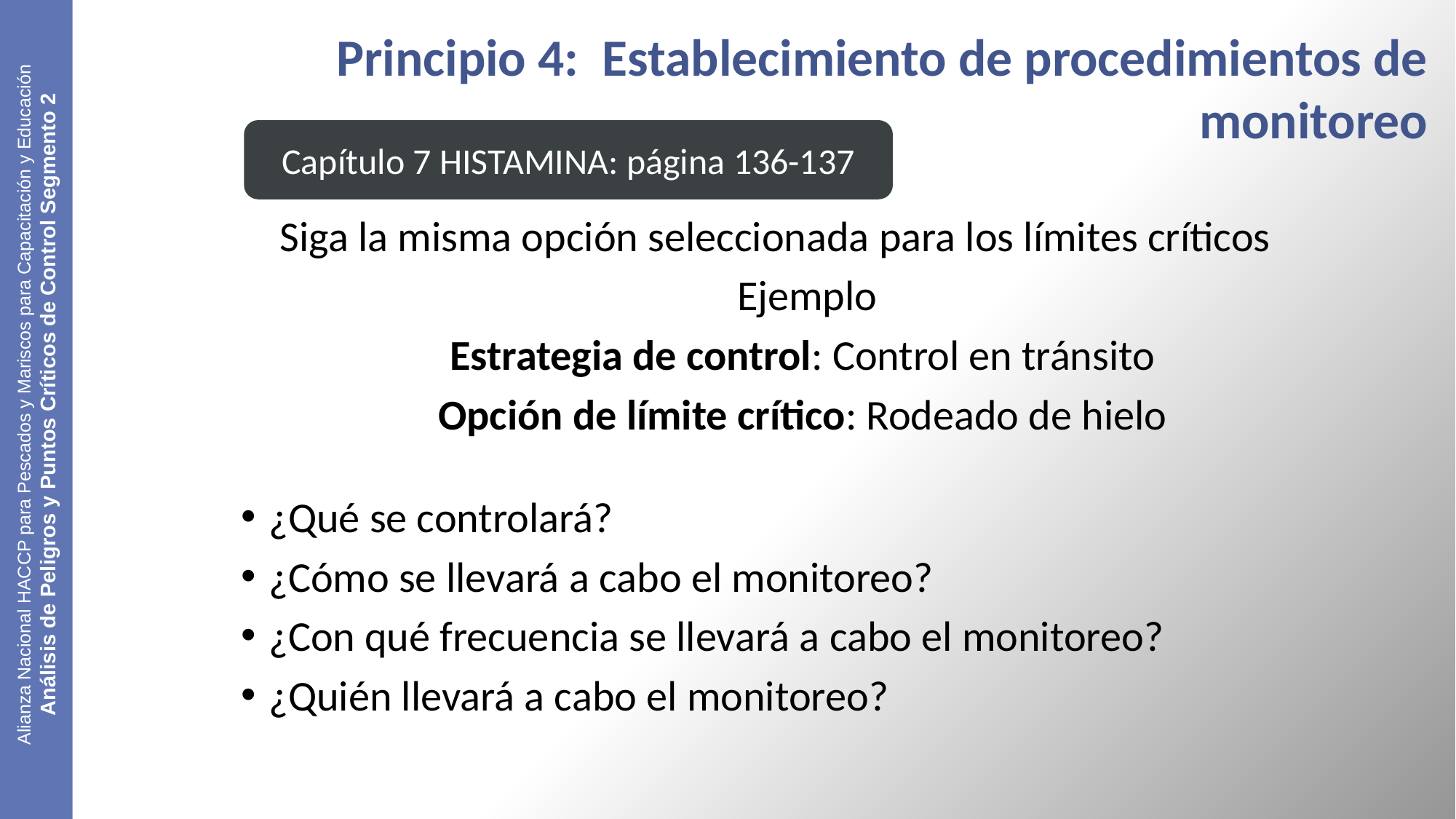

# Principio 4:  Establecimiento de procedimientos de monitoreo
Capítulo 7 HISTAMINA: página 136-137
Siga la misma opción seleccionada para los límites críticos
Ejemplo
Estrategia de control: Control en tránsito
Opción de límite crítico: Rodeado de hielo
¿Qué se controlará?
¿Cómo se llevará a cabo el monitoreo?
¿Con qué frecuencia se llevará a cabo el monitoreo?
¿Quién llevará a cabo el monitoreo?